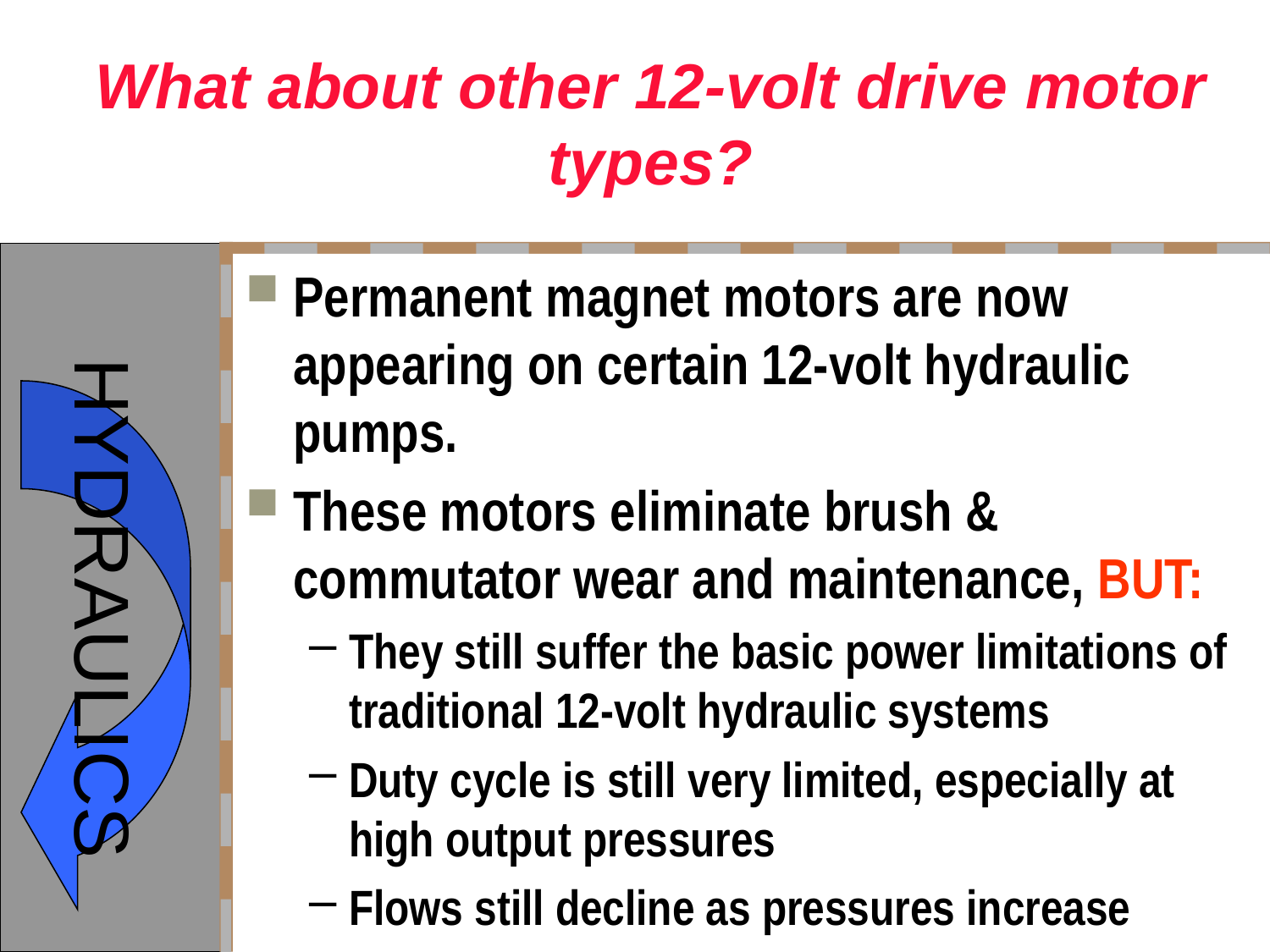

# What about other 12-volt drive motor types?
Permanent magnet motors are now appearing on certain 12-volt hydraulic pumps.
These motors eliminate brush & commutator wear and maintenance, BUT:
They still suffer the basic power limitations of traditional 12-volt hydraulic systems
Duty cycle is still very limited, especially at high output pressures
Flows still decline as pressures increase
© 2005, Triple C, Inc.